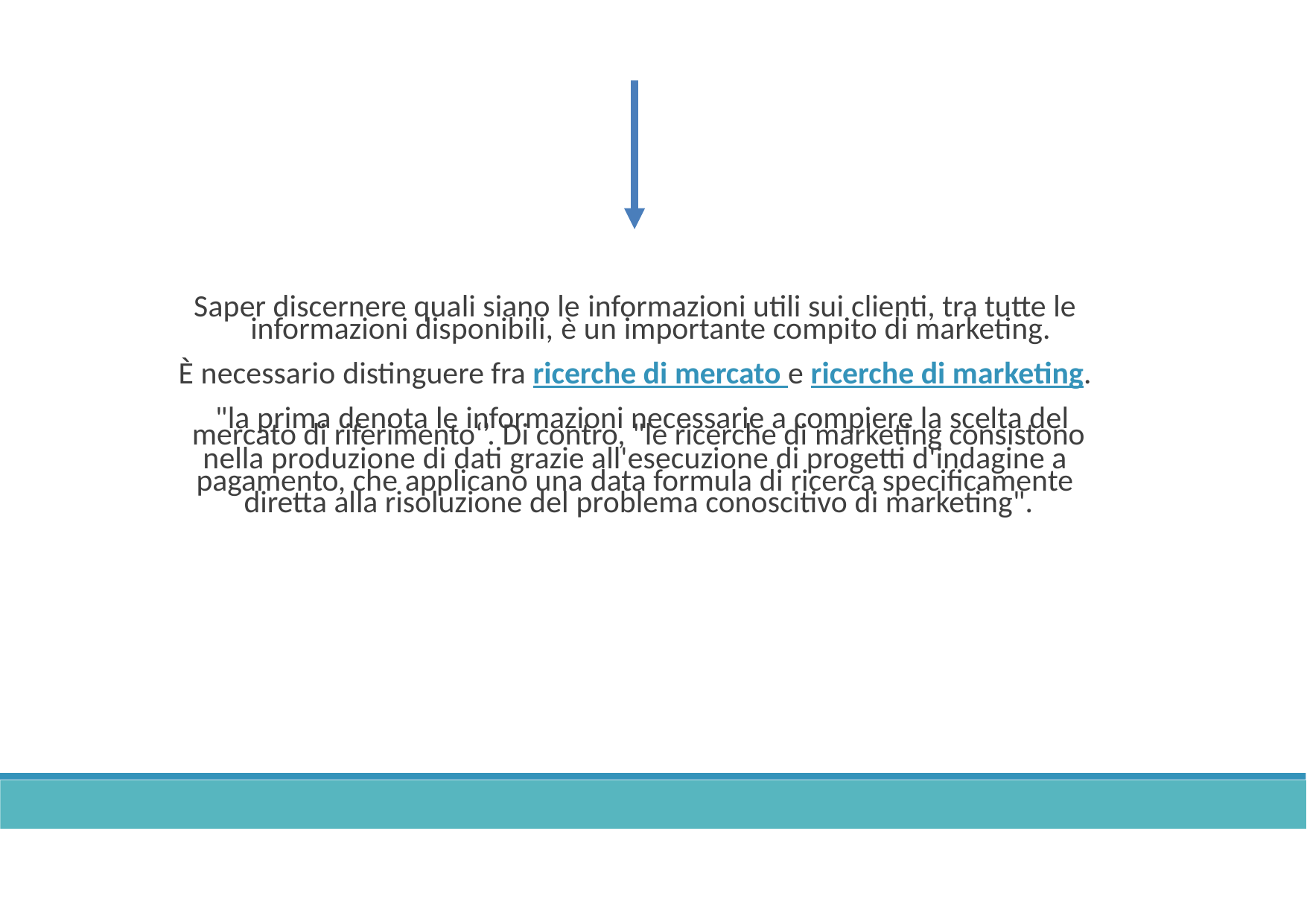

Saper discernere quali siano le informazioni utili sui clienti, tra tutte le  informazioni disponibili, è un importante compito di marketing.
È necessario distinguere fra ricerche di mercato e ricerche di marketing.
 "la prima denota le informazioni necessarie a compiere la scelta del
mercato di riferimento‘’. Di contro, "le ricerche di marketing consistono
nella produzione di dati grazie all'esecuzione di progetti d'indagine a  pagamento, che applicano una data formula di ricerca specificamente  diretta alla risoluzione del problema conoscitivo di marketing".